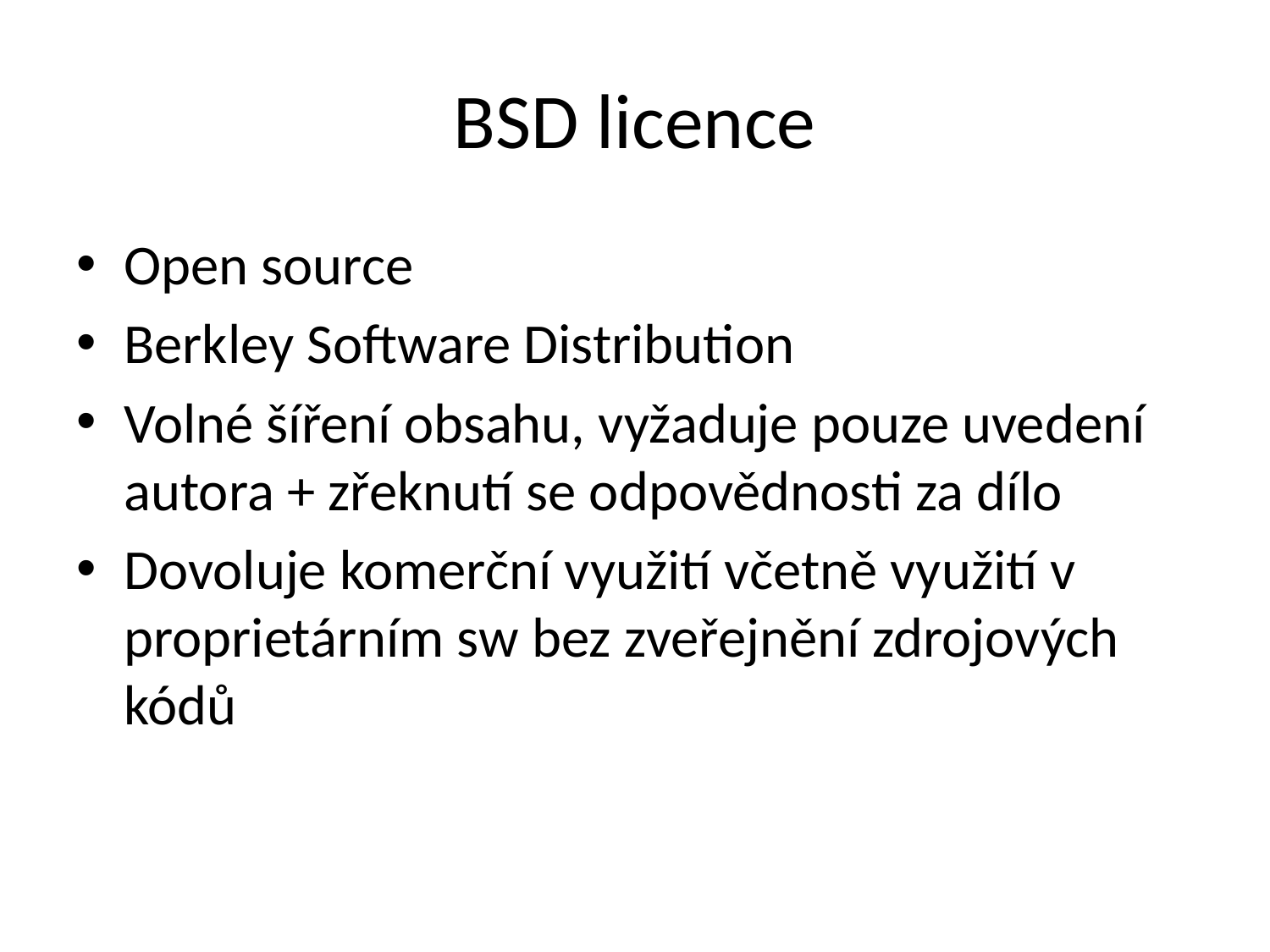

# BSD licence
Open source
Berkley Software Distribution
Volné šíření obsahu, vyžaduje pouze uvedení autora + zřeknutí se odpovědnosti za dílo
Dovoluje komerční využití včetně využití v proprietárním sw bez zveřejnění zdrojových kódů